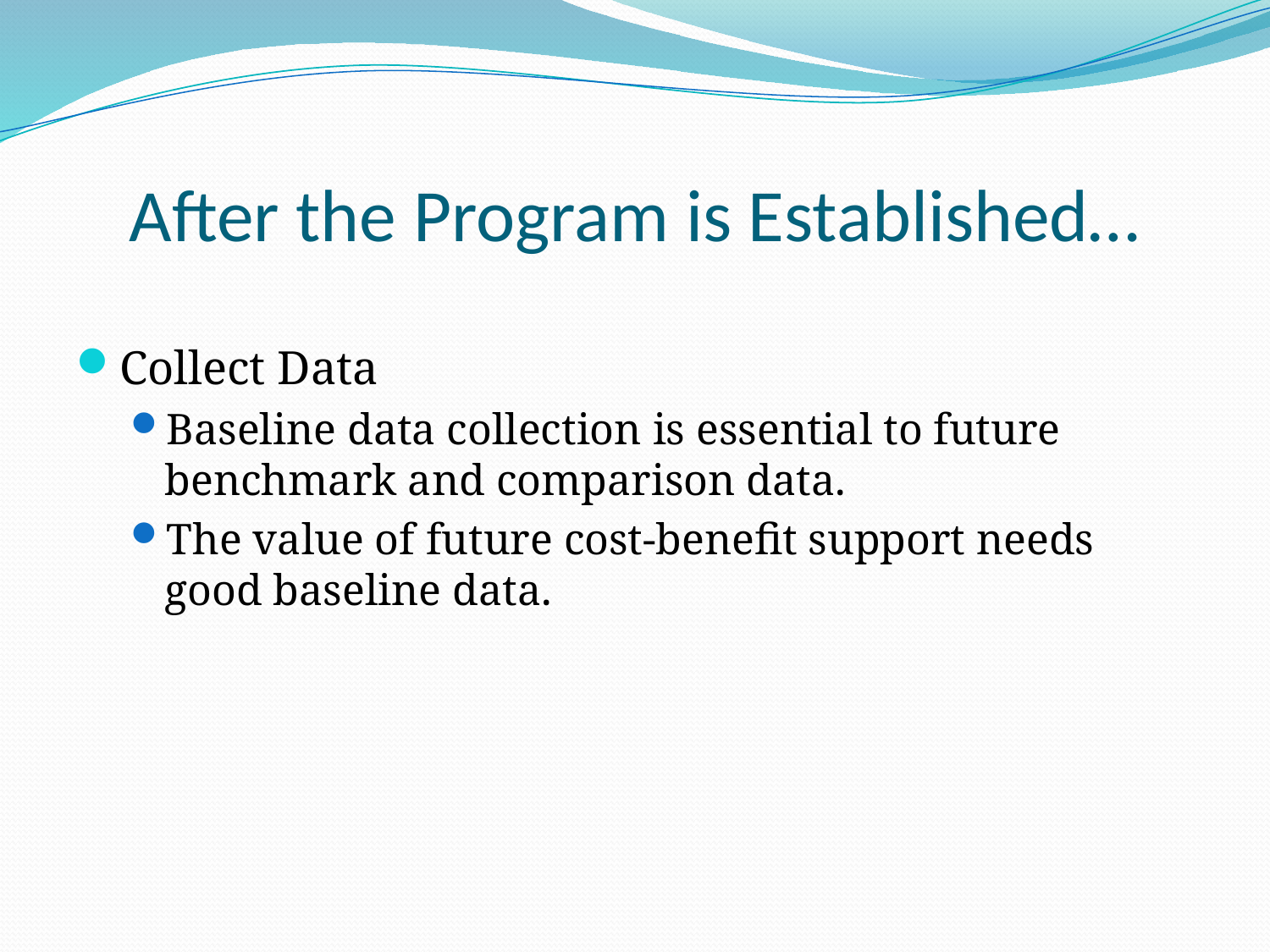

# After the Program is Established…

Collect Data
Baseline data collection is essential to future benchmark and comparison data.
The value of future cost-benefit support needs good baseline data.